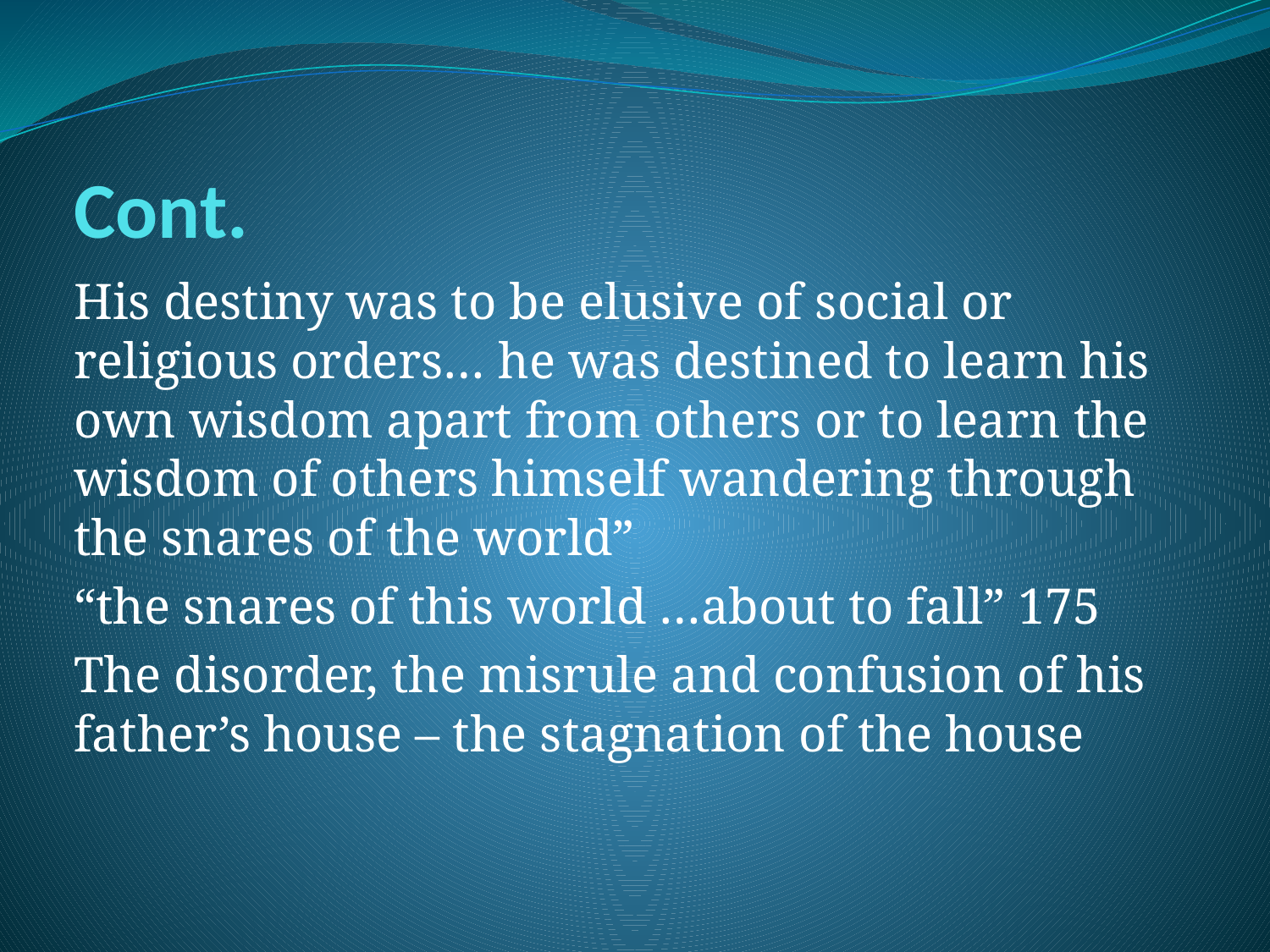

# Cont.
His destiny was to be elusive of social or religious orders… he was destined to learn his own wisdom apart from others or to learn the wisdom of others himself wandering through the snares of the world”
“the snares of this world …about to fall” 175
The disorder, the misrule and confusion of his father’s house – the stagnation of the house